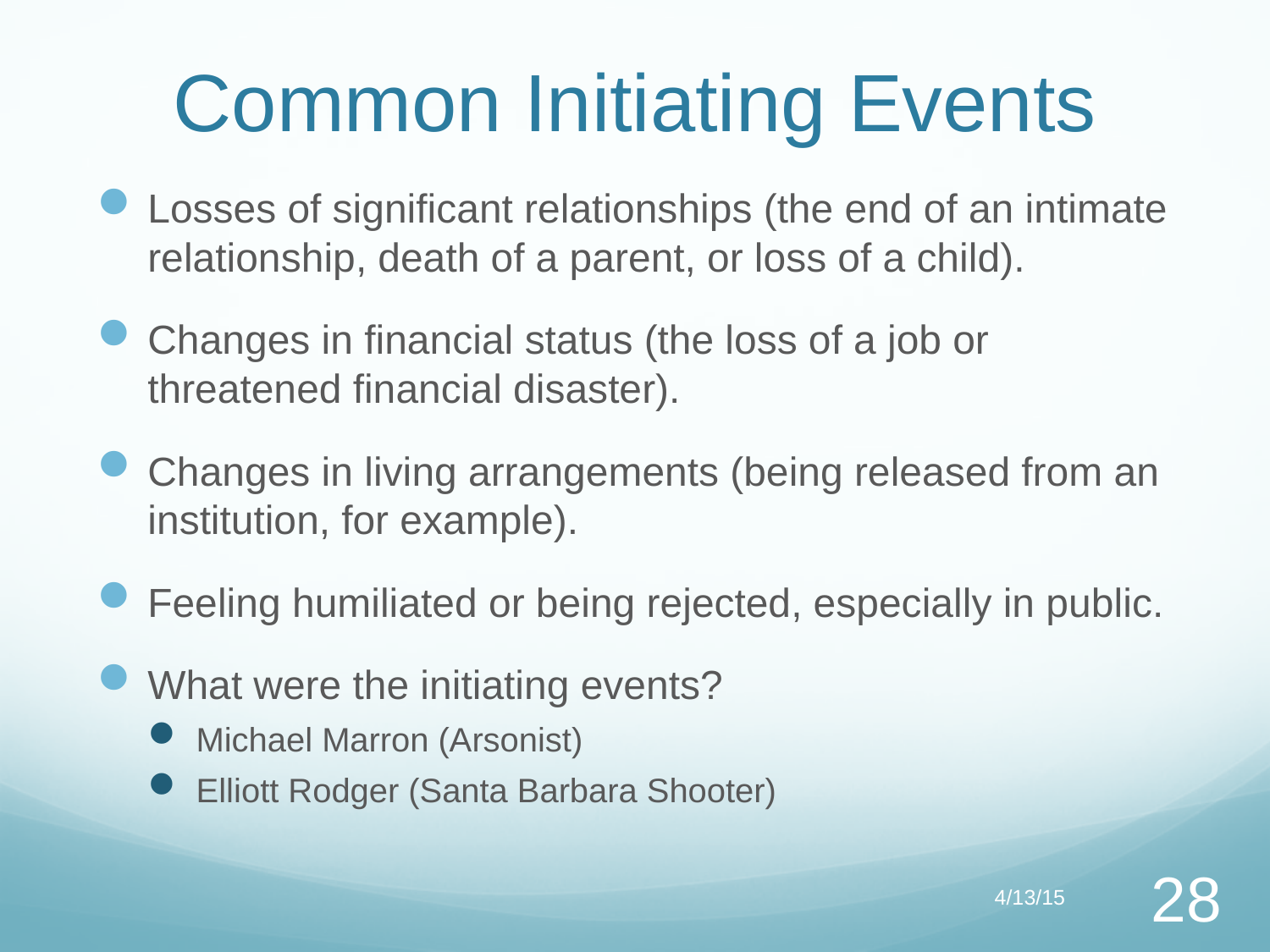

# Common Initiating Events
Losses of significant relationships (the end of an intimate relationship, death of a parent, or loss of a child).
Changes in financial status (the loss of a job or threatened financial disaster).
Changes in living arrangements (being released from an institution, for example).
Feeling humiliated or being rejected, especially in public.
What were the initiating events?
Michael Marron (Arsonist)
Elliott Rodger (Santa Barbara Shooter)
4/13/15
28